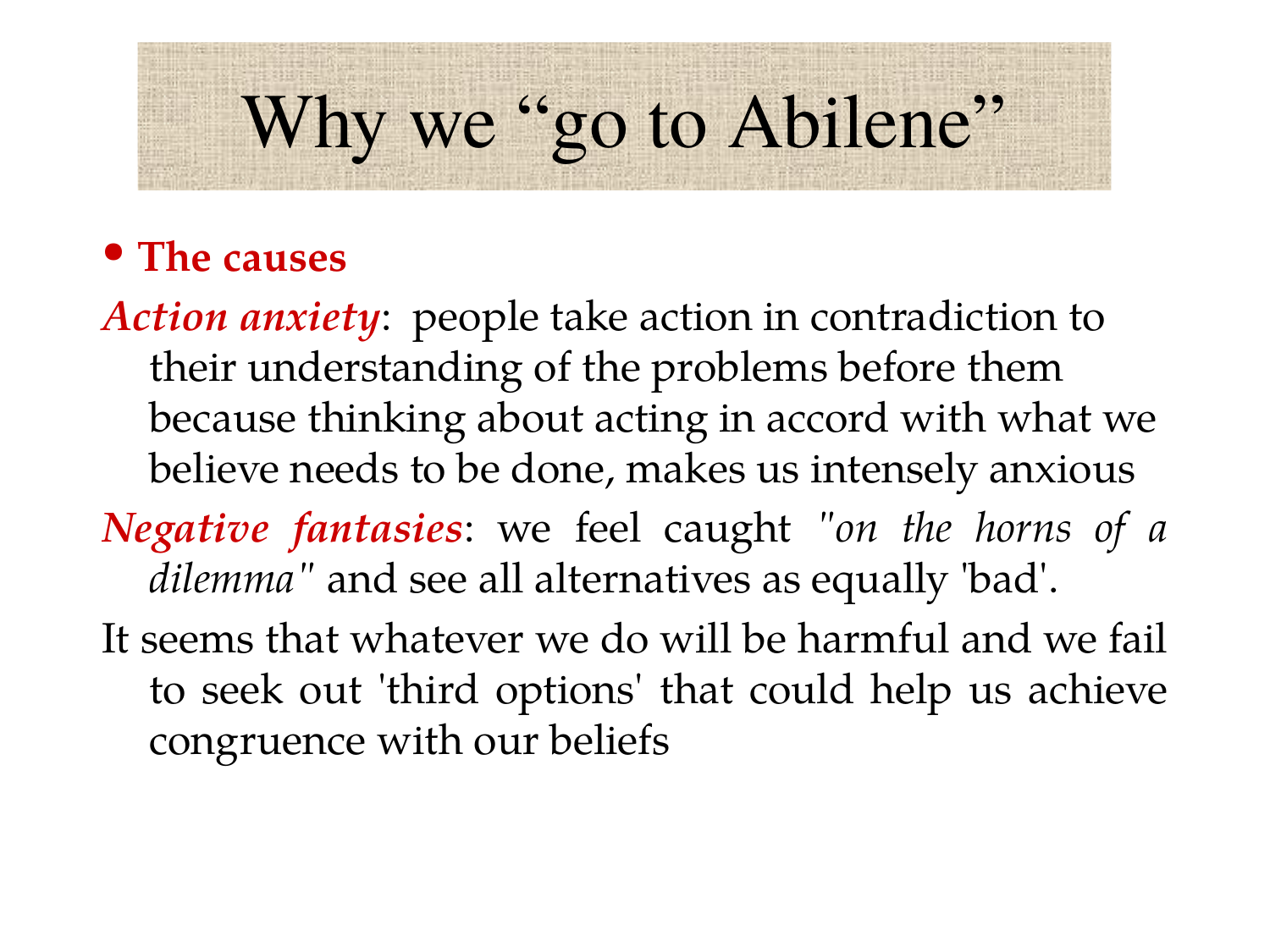

Why we “go to Abilene”
The causes
Action anxiety:  people take action in contradiction to their understanding of the problems before them because thinking about acting in accord with what we believe needs to be done, makes us intensely anxious
Negative fantasies: we feel caught "on the horns of a dilemma" and see all alternatives as equally 'bad'.
It seems that whatever we do will be harmful and we fail to seek out 'third options' that could help us achieve congruence with our beliefs